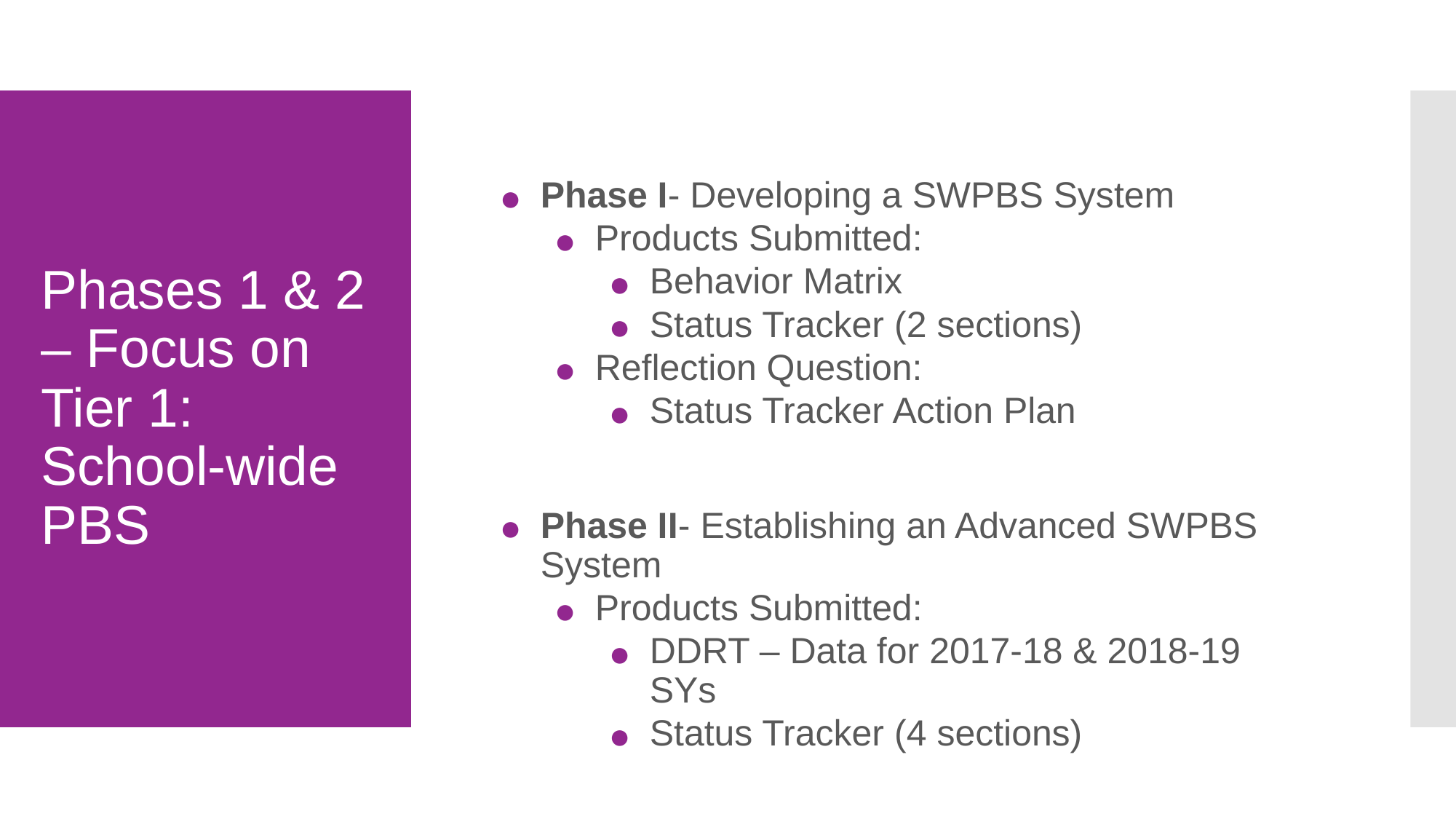

# Phases 1 & 2 – Focus on Tier 1: School-wide PBS
Phase I- Developing a SWPBS System
Products Submitted:
Behavior Matrix
Status Tracker (2 sections)
Reflection Question:
Status Tracker Action Plan

Phase II- Establishing an Advanced SWPBS System
Products Submitted:
DDRT – Data for 2017-18 & 2018-19 SYs
Status Tracker (4 sections)